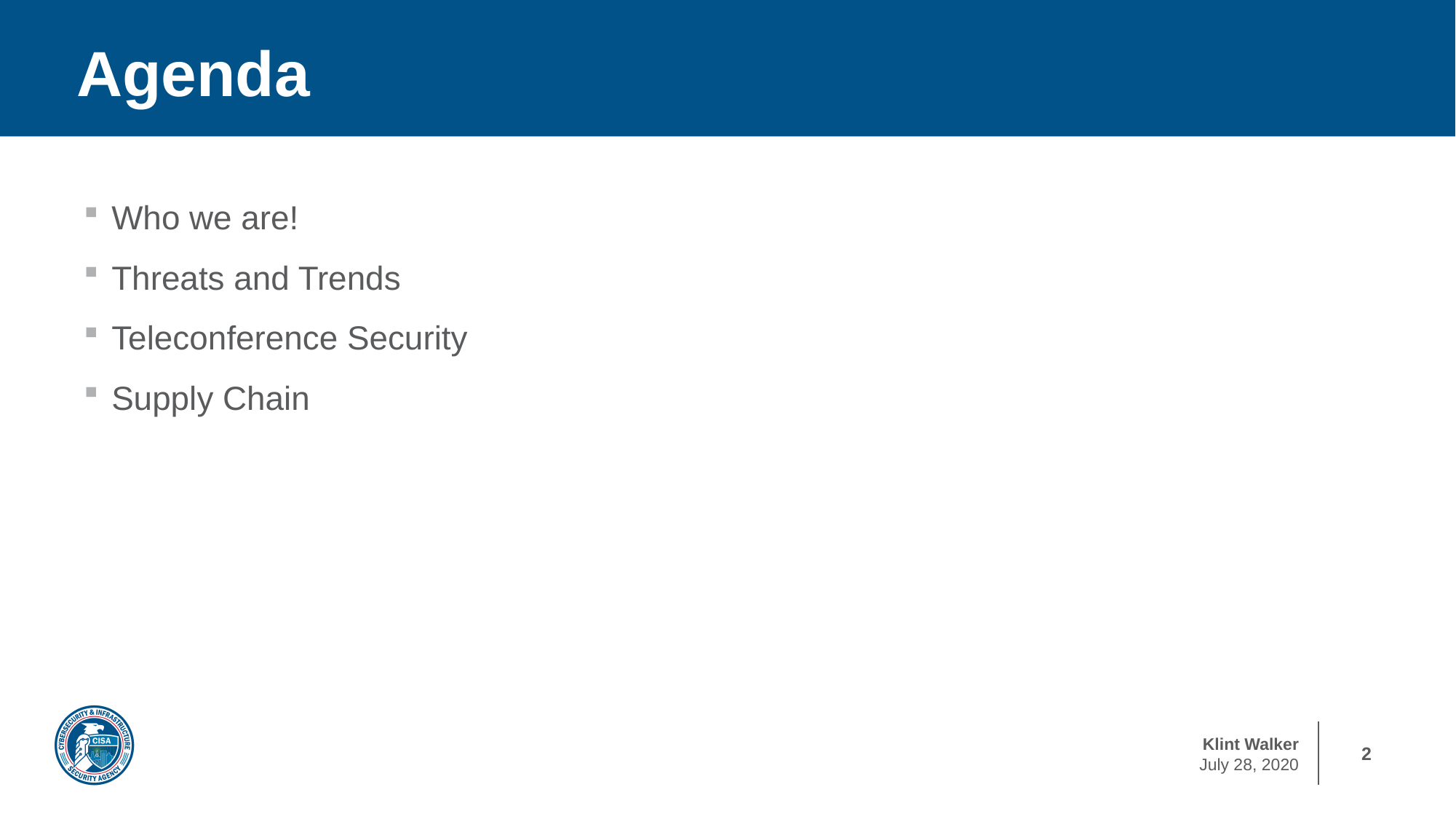

# Agenda
Who we are!
Threats and Trends
Teleconference Security
Supply Chain

2